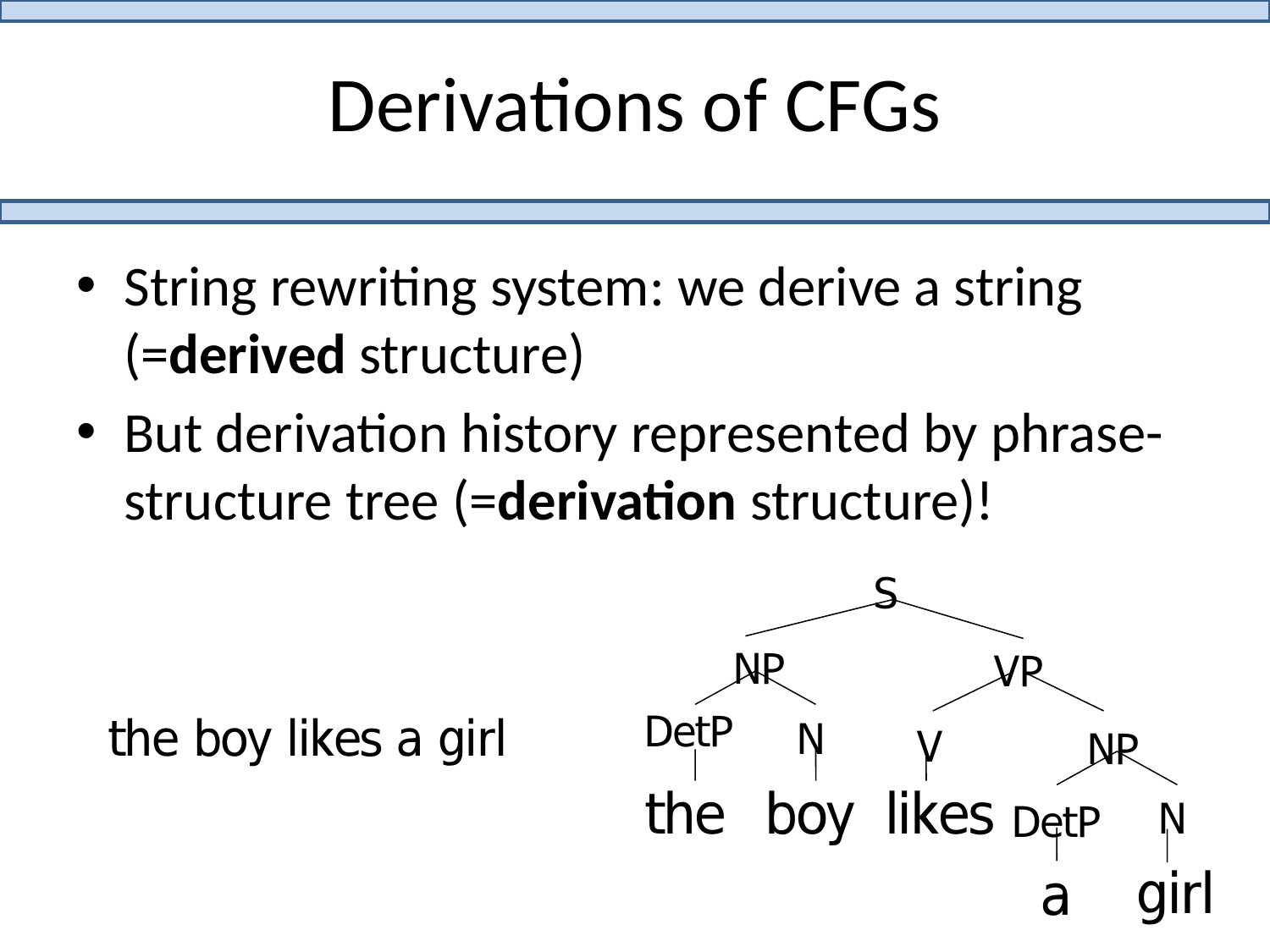

# Derivations of CFGs
String rewriting system: we derive a string (=derived structure)
But derivation history represented by phrase-structure tree (=derivation structure)!
S

NP
VP

DetP
N
V
NP

the
boy
likes
N
DetP

girl
a
the boy likes a girl